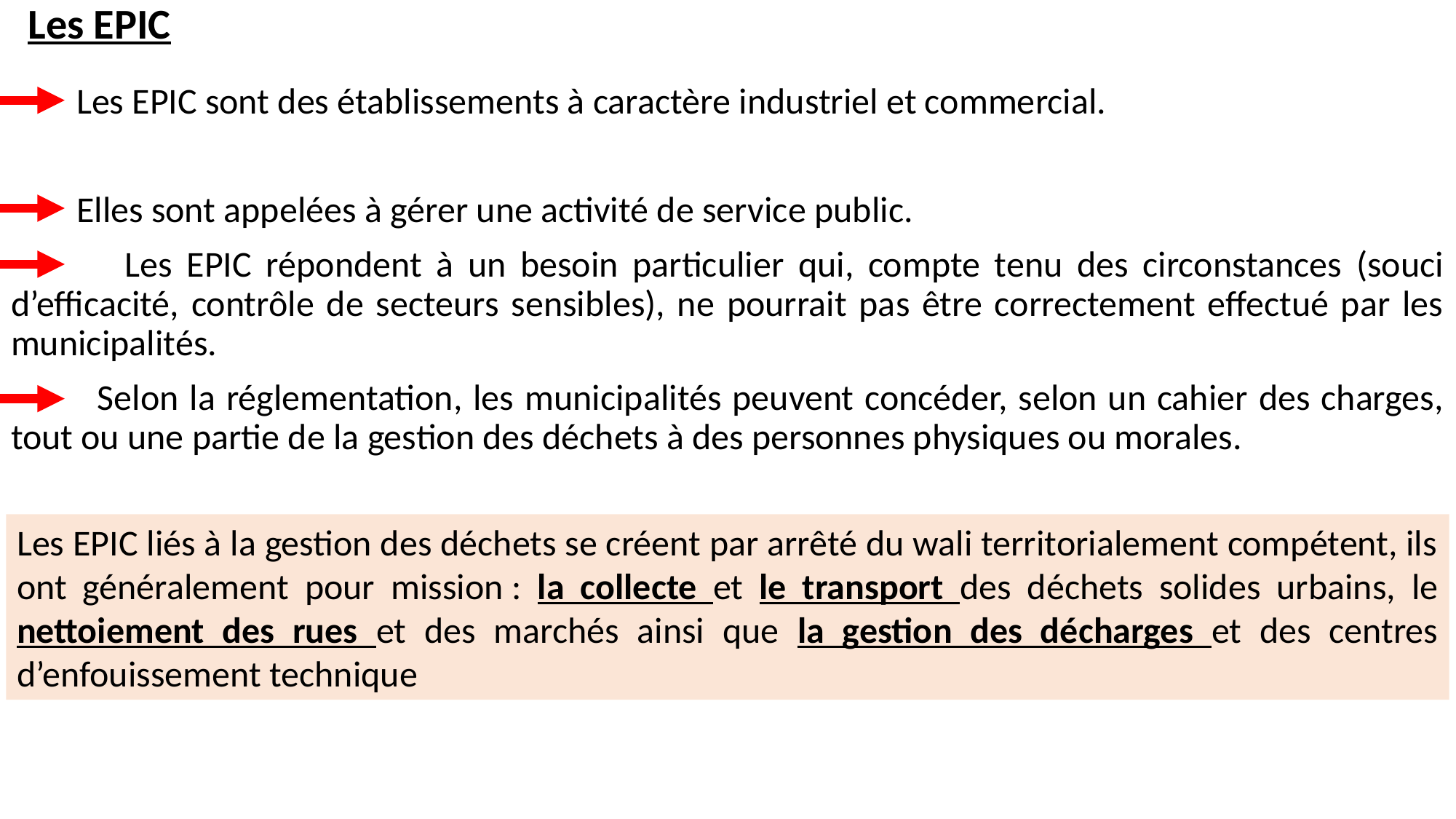

# Les EPIC
        Les EPIC sont des établissements à caractère industriel et commercial.

        Elles sont appelées à gérer une activité de service public.
        Les EPIC répondent à un besoin particulier qui, compte tenu des circonstances (souci d’efficacité, contrôle de secteurs sensibles), ne pourrait pas être correctement effectué par les municipalités.
        Selon la réglementation, les municipalités peuvent concéder, selon un cahier des charges, tout ou une partie de la gestion des déchets à des personnes physiques ou morales.
Les EPIC liés à la gestion des déchets se créent par arrêté du wali territorialement compétent, ils ont généralement pour mission : la collecte et le transport des déchets solides urbains, le nettoiement des rues et des marchés ainsi que la gestion des décharges et des centres d’enfouissement technique